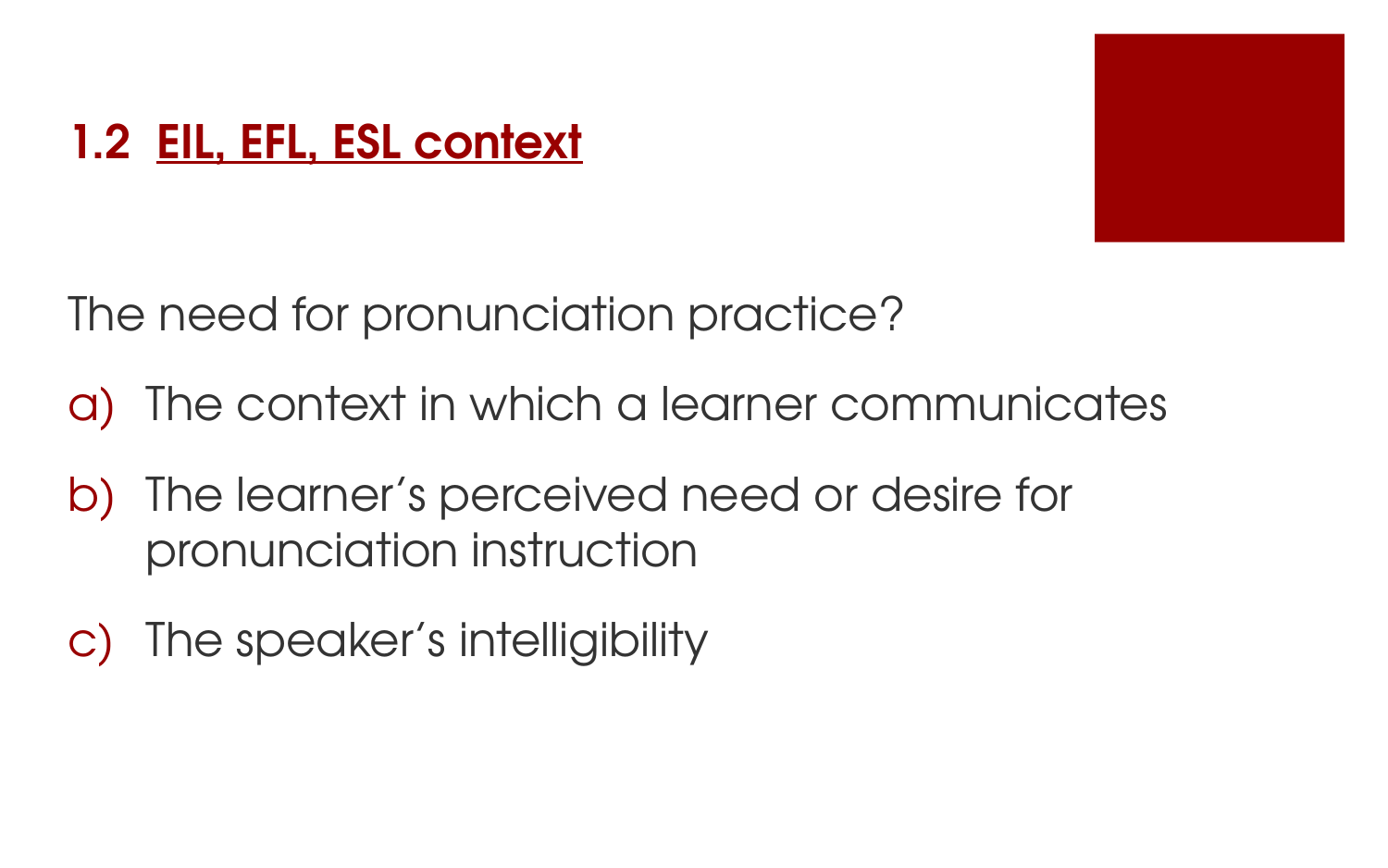

1.2  EIL, EFL, ESL context

The need for pronunciation practice?
The context in which a learner communicates
The learner’s perceived need or desire for pronunciation instruction
The speaker’s intelligibility